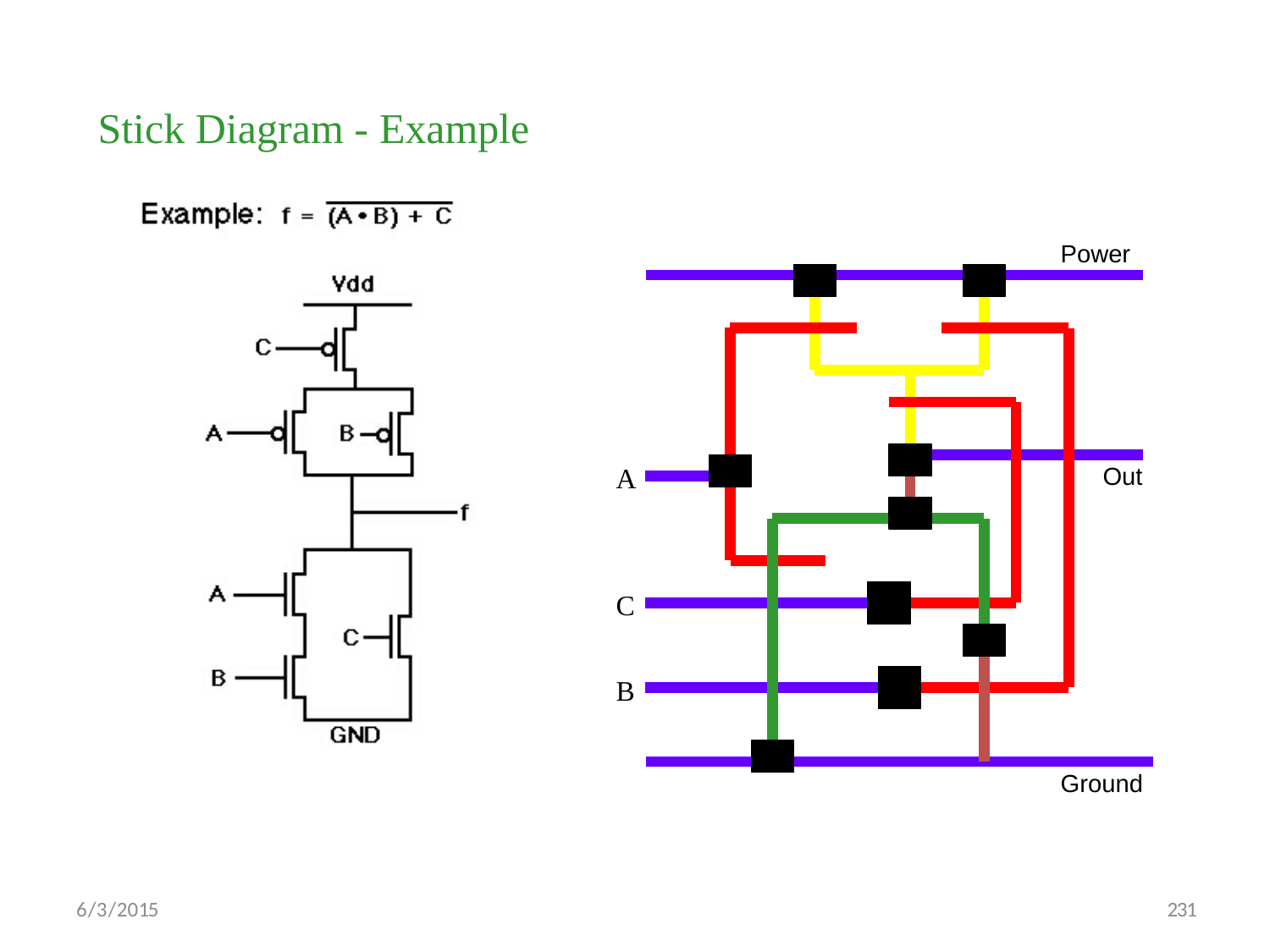

# Stick Diagram - Example

Power

A
Out

C

B

Ground
231
6/3/2015